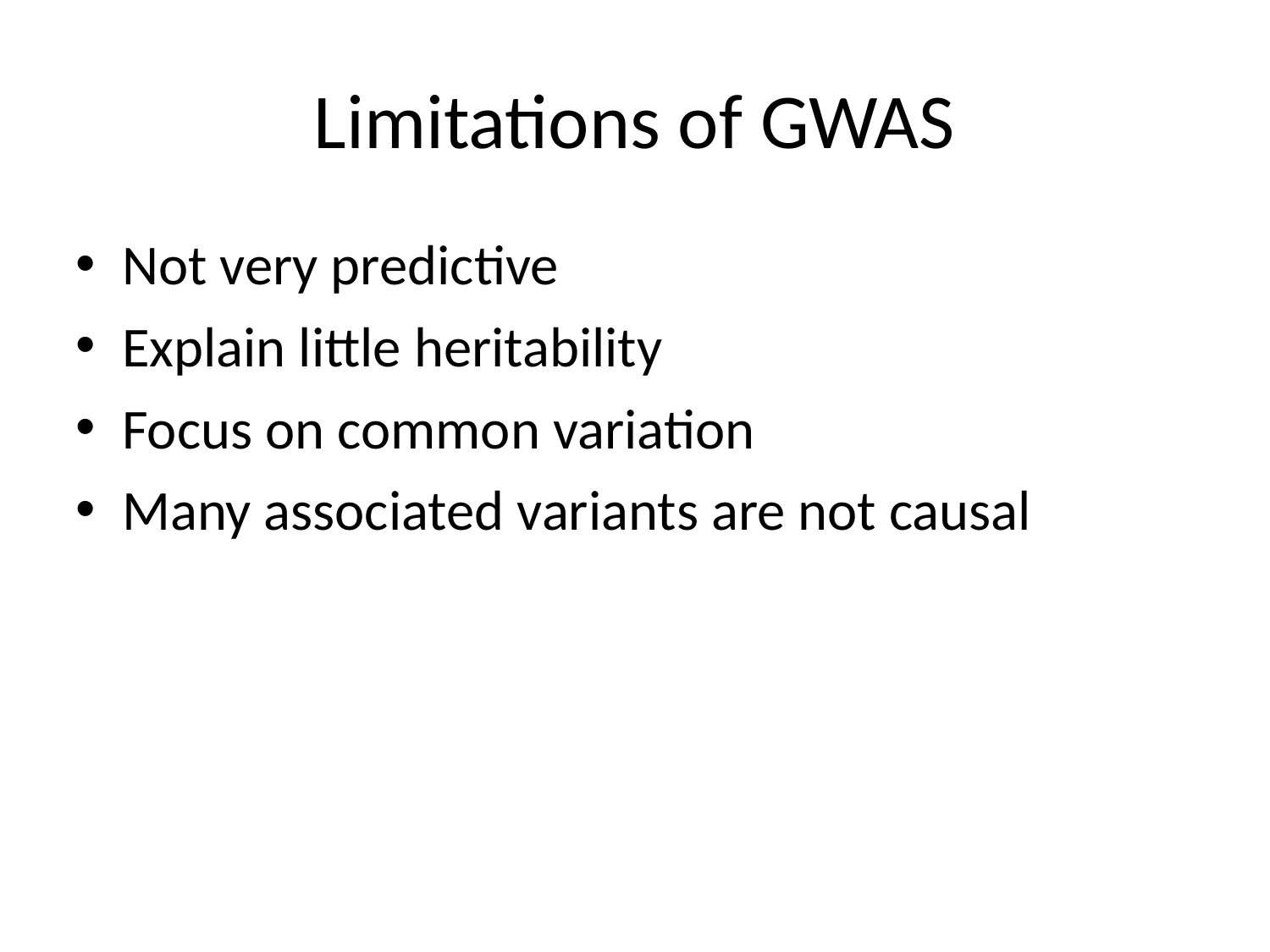

Limitations of GWAS
Not very predictive
Explain little heritability
Focus on common variation
Many associated variants are not causal